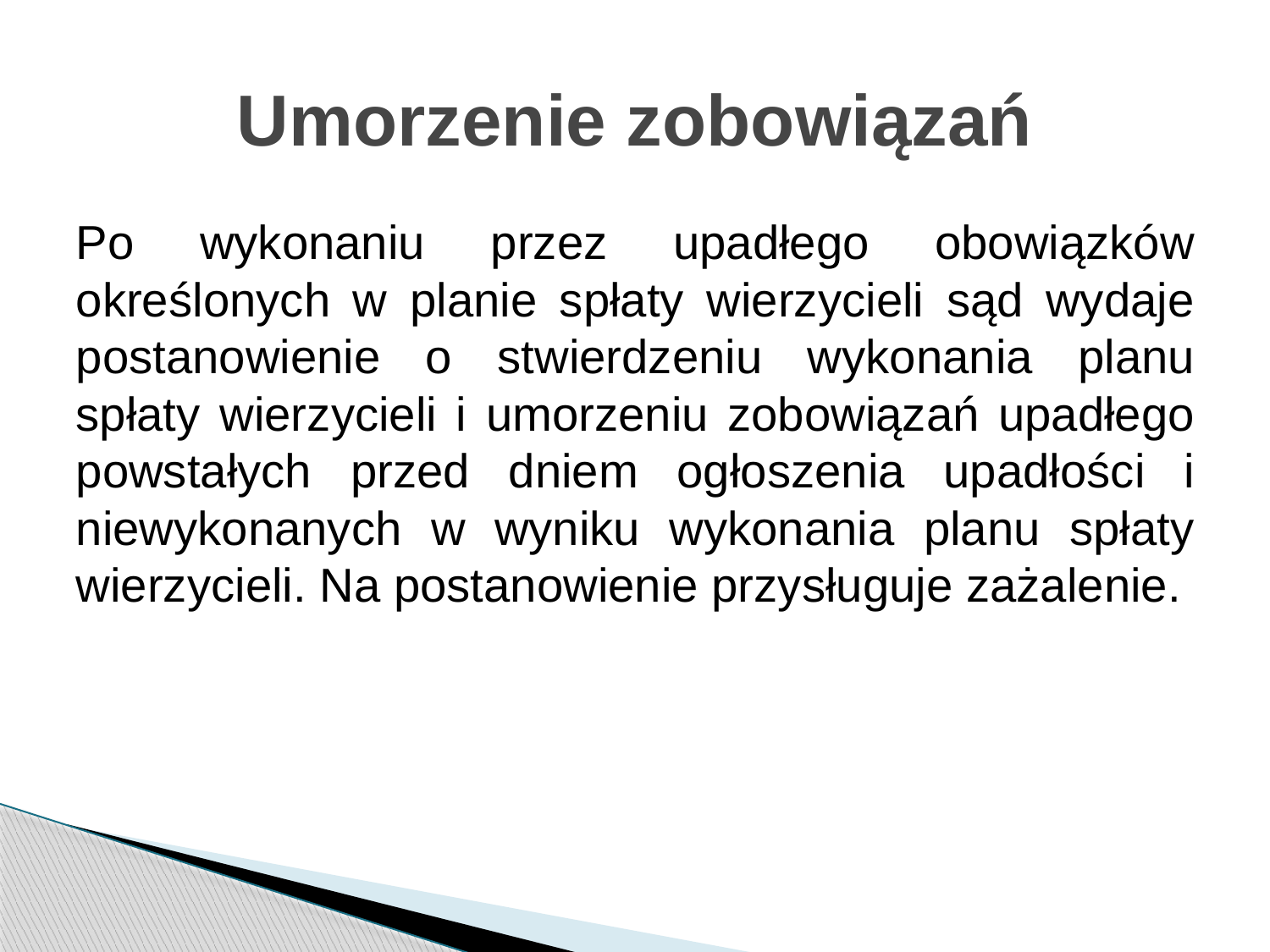

# Umorzenie zobowiązań
Po wykonaniu przez upadłego obowiązków określonych w planie spłaty wierzycieli sąd wydaje postanowienie o stwierdzeniu wykonania planu spłaty wierzycieli i umorzeniu zobowiązań upadłego powstałych przed dniem ogłoszenia upadłości i niewykonanych w wyniku wykonania planu spłaty wierzycieli. Na postanowienie przysługuje zażalenie.